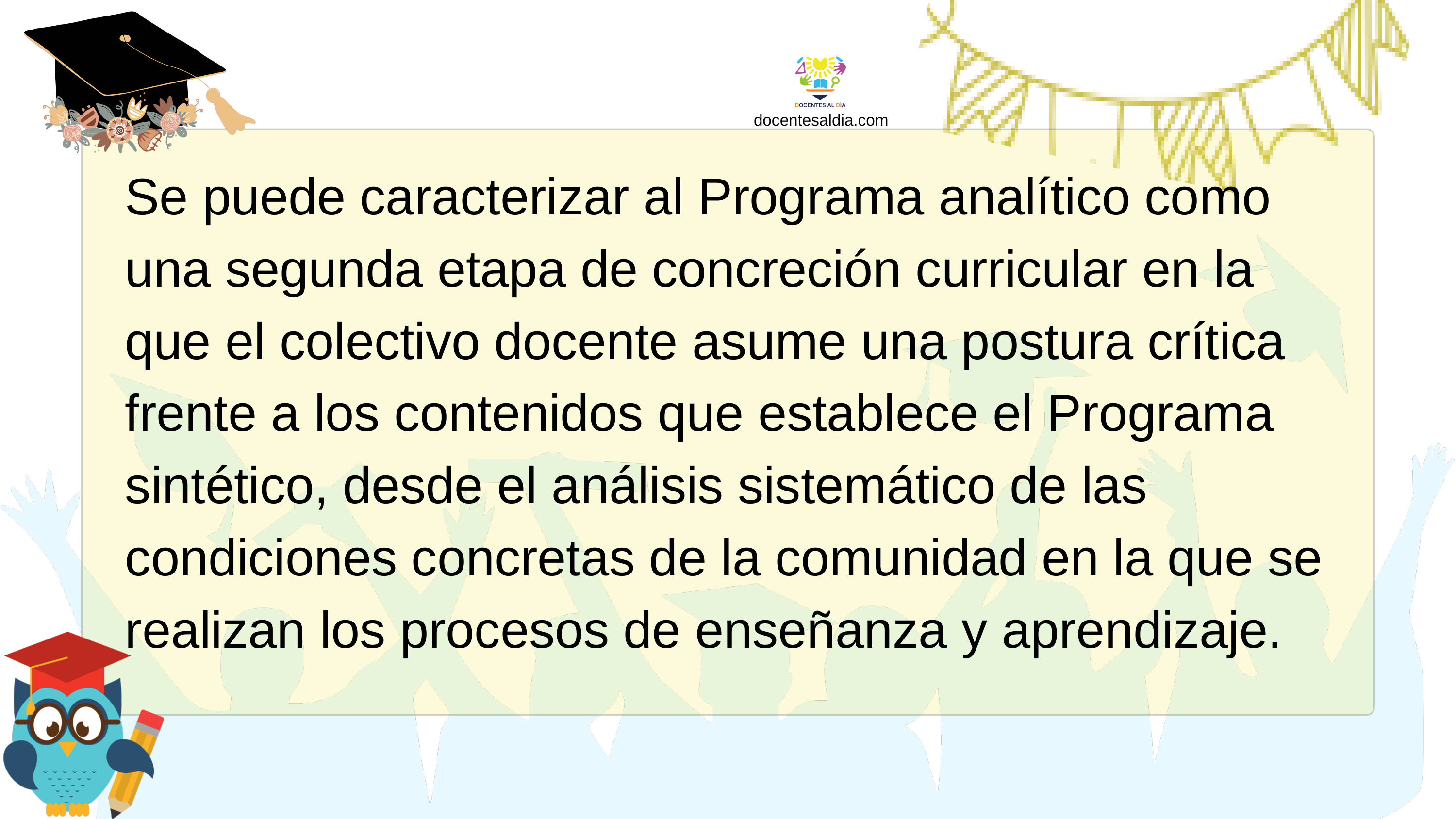

docentesaldia.com

Se puede caracterizar al Programa analítico como una segunda etapa de concreción curricular en la que el colectivo docente asume una postura crítica frente a los contenidos que establece el Programa sintético, desde el análisis sistemático de las condiciones concretas de la comunidad en la que se realizan los procesos de enseñanza y aprendizaje.